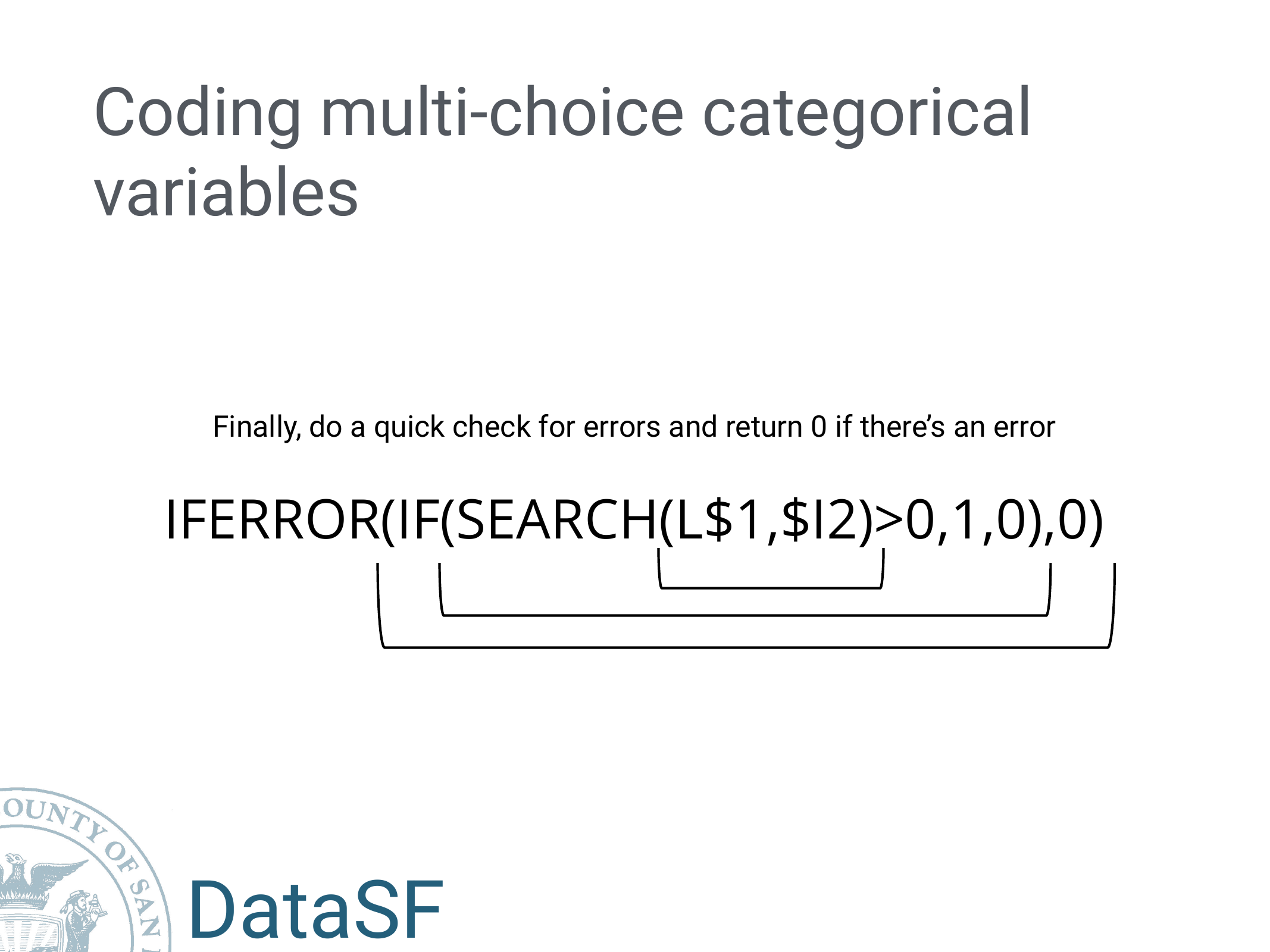

# Coding multi-choice categorical variables

IFERROR(IF(SEARCH(L$1,$I2)>0,1,0),0)

Finally, do a quick check for errors and return 0 if there’s an error